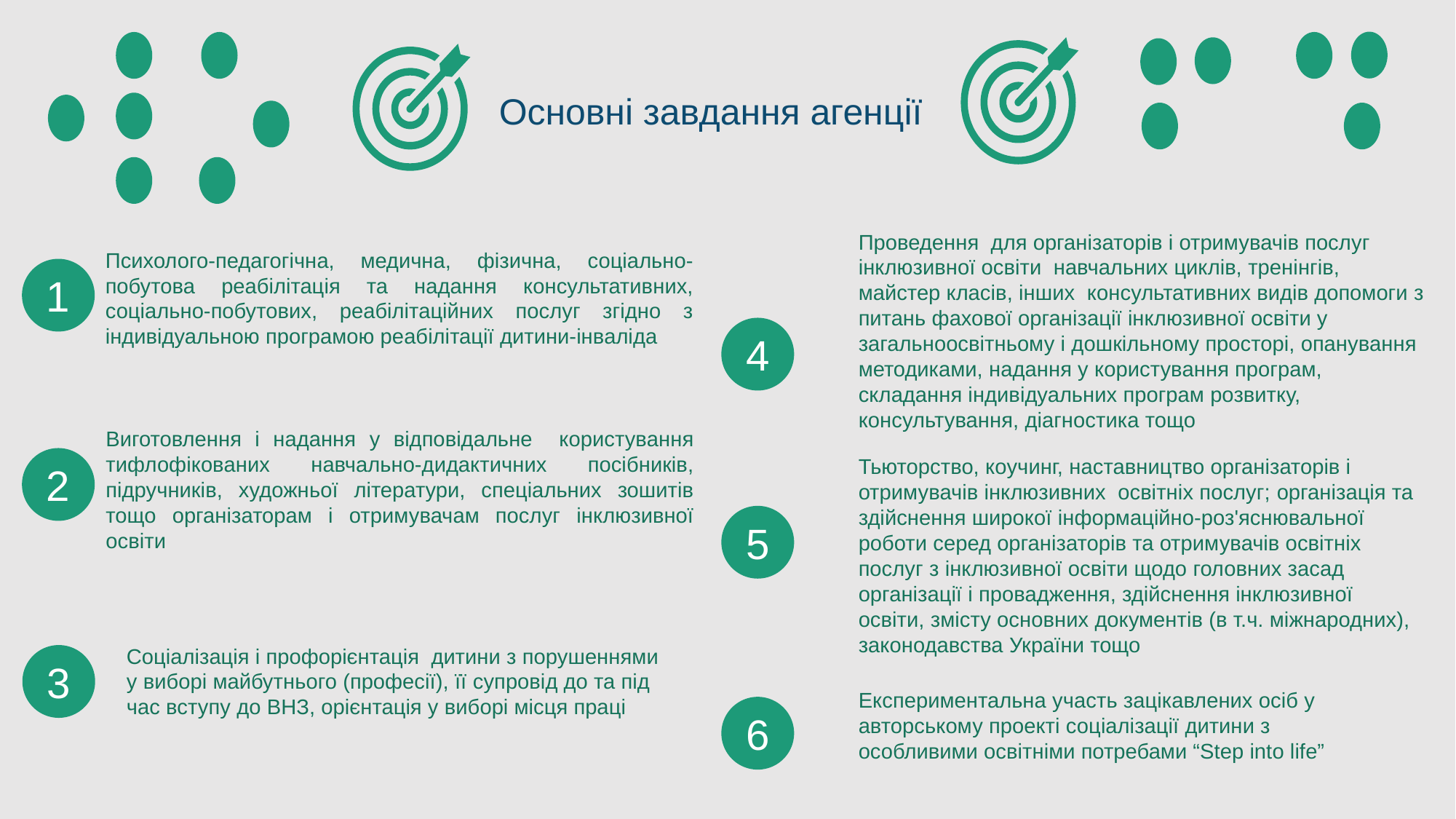

Основні завдання агенції

Проведення  для організаторів і отримувачів послуг інклюзивної освіти  навчальних циклів, тренінгів, майстер класів, інших  консультативних видів допомоги з питань фахової організації інклюзивної освіти у загальноосвітньому і дошкільному просторі, опанування методиками, надання у користування програм, складання індивідуальних програм розвитку, консультування, діагностика тощо
Психолого-педагогічна, медична, фізична, соціально-побутова реабілітація та надання консультативних, соціально-побутових, реабілітаційних послуг згідно з індивідуальною програмою реабілітації дитини-інваліда
1
4
Виготовлення і надання у відповідальне  користування тифлофікованих навчально-дидактичних посібників, підручників, художньої літератури, спеціальних зошитів тощо організаторам і отримувачам послуг інклюзивної освіти
2
Тьюторство, коучинг, наставництво організаторів і отримувачів інклюзивних  освітніх послуг; організація та здійснення широкої інформаційно-роз'яснювальної роботи серед організаторів та отримувачів освітніх послуг з інклюзивної освіти щодо головних засад організації і провадження, здійснення інклюзивної освіти, змісту основних документів (в т.ч. міжнародних), законодавства України тощо

5
Соціалізація і профорієнтація  дитини з порушеннями у виборі майбутнього (професії), її супровід до та під час вступу до ВНЗ, орієнтація у виборі місця праці
3
Експериментальна участь зацікавлених осіб у авторському проекті соціалізації дитини з особливими освітніми потребами “Step into life”
6